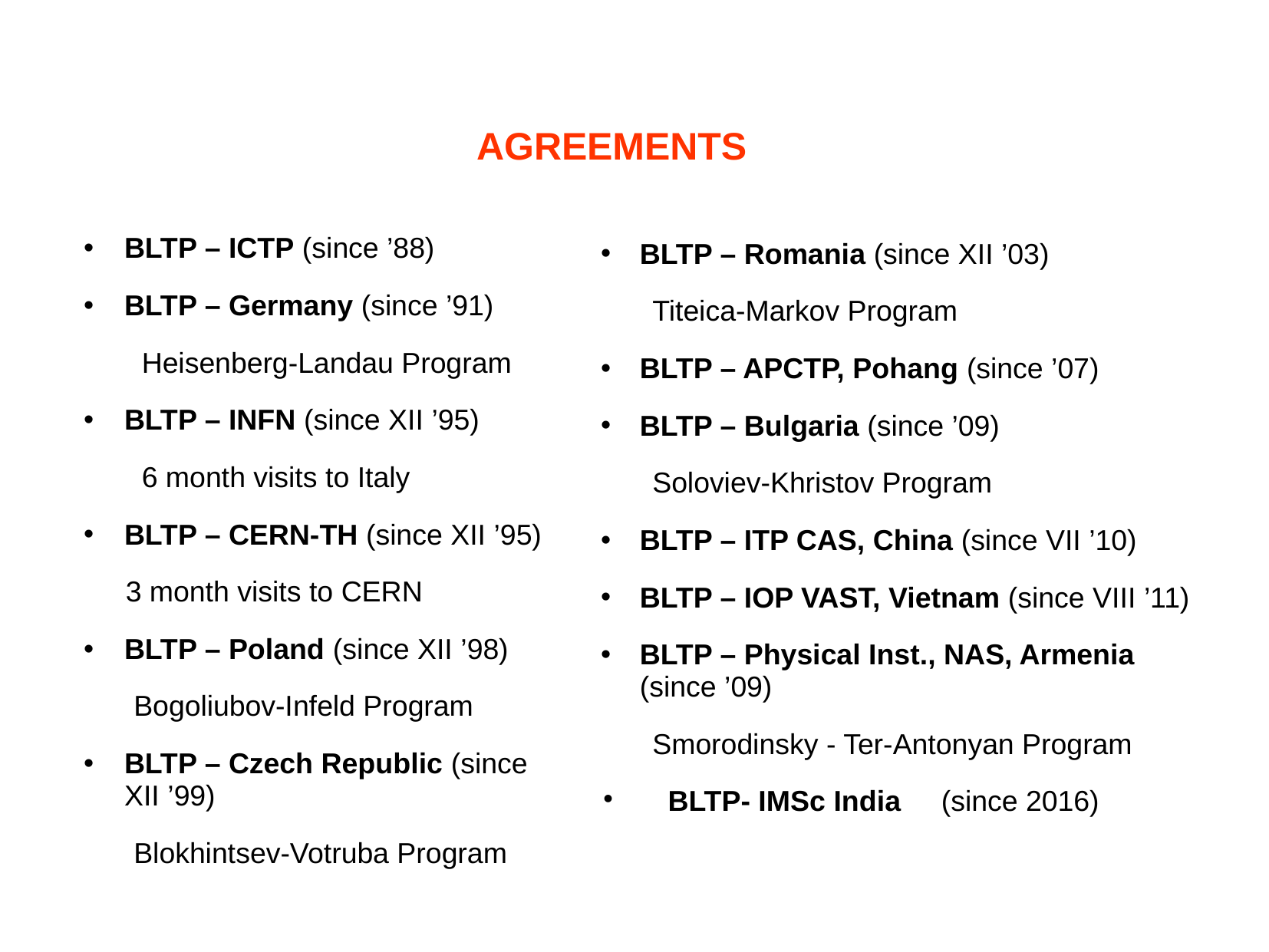

AGREEMENTS

BLTP – Romania (since XII ’03)
      Titeica-Markov Program
BLTP – APCTP, Pohang (since ’07)
BLTP – Bulgaria (since ’09)
      Soloviev-Khristov Program
BLTP – ITP CAS, China (since VII ’10)
BLTP – IOP VAST, Vietnam (since VIII ’11)
BLTP – Physical Inst., NAS, Armenia (since ’09)
      Smorodinsky - Ter-Antonyan Program
BLTP- IMSc India     (since 2016)

BLTP – ICTP (since ’88)
BLTP – Germany (since ’91)
       Heisenberg-Landau Program
BLTP – INFN (since XII ’95)
       6 month visits to Italy
BLTP – CERN-TH (since XII ’95)
     3 month visits to CERN
BLTP – Poland (since XII ’98)
      Bogoliubov-Infeld Program
BLTP – Czech Republic (since XII ’99)
      Blokhintsev-Votruba Program